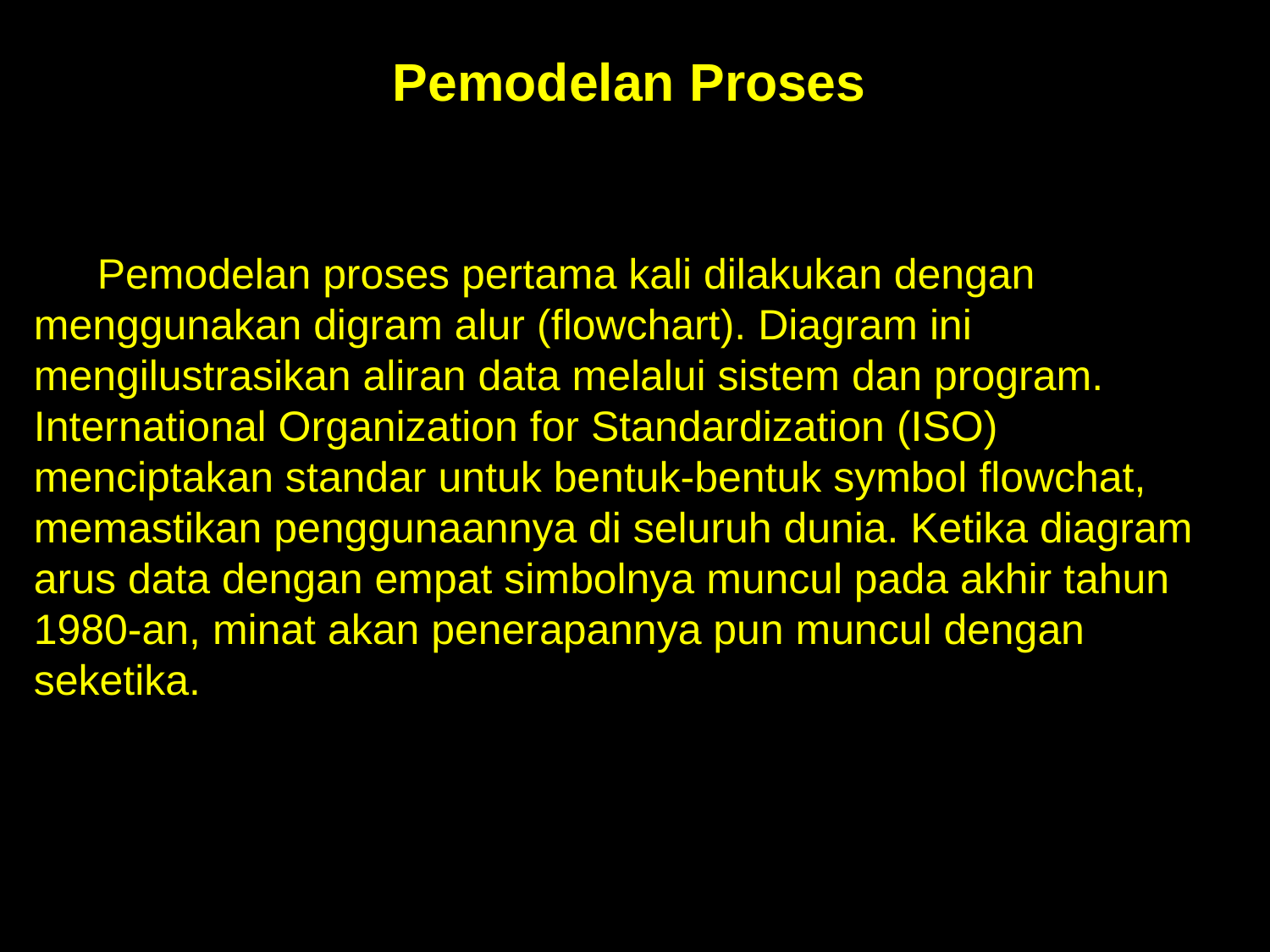

Pemodelan Proses
Pemodelan proses pertama kali dilakukan dengan menggunakan digram alur (flowchart). Diagram ini mengilustrasikan aliran data melalui sistem dan program. International Organization for Standardization (ISO) menciptakan standar untuk bentuk-bentuk symbol flowchat, memastikan penggunaannya di seluruh dunia. Ketika diagram arus data dengan empat simbolnya muncul pada akhir tahun 1980-an, minat akan penerapannya pun muncul dengan seketika.